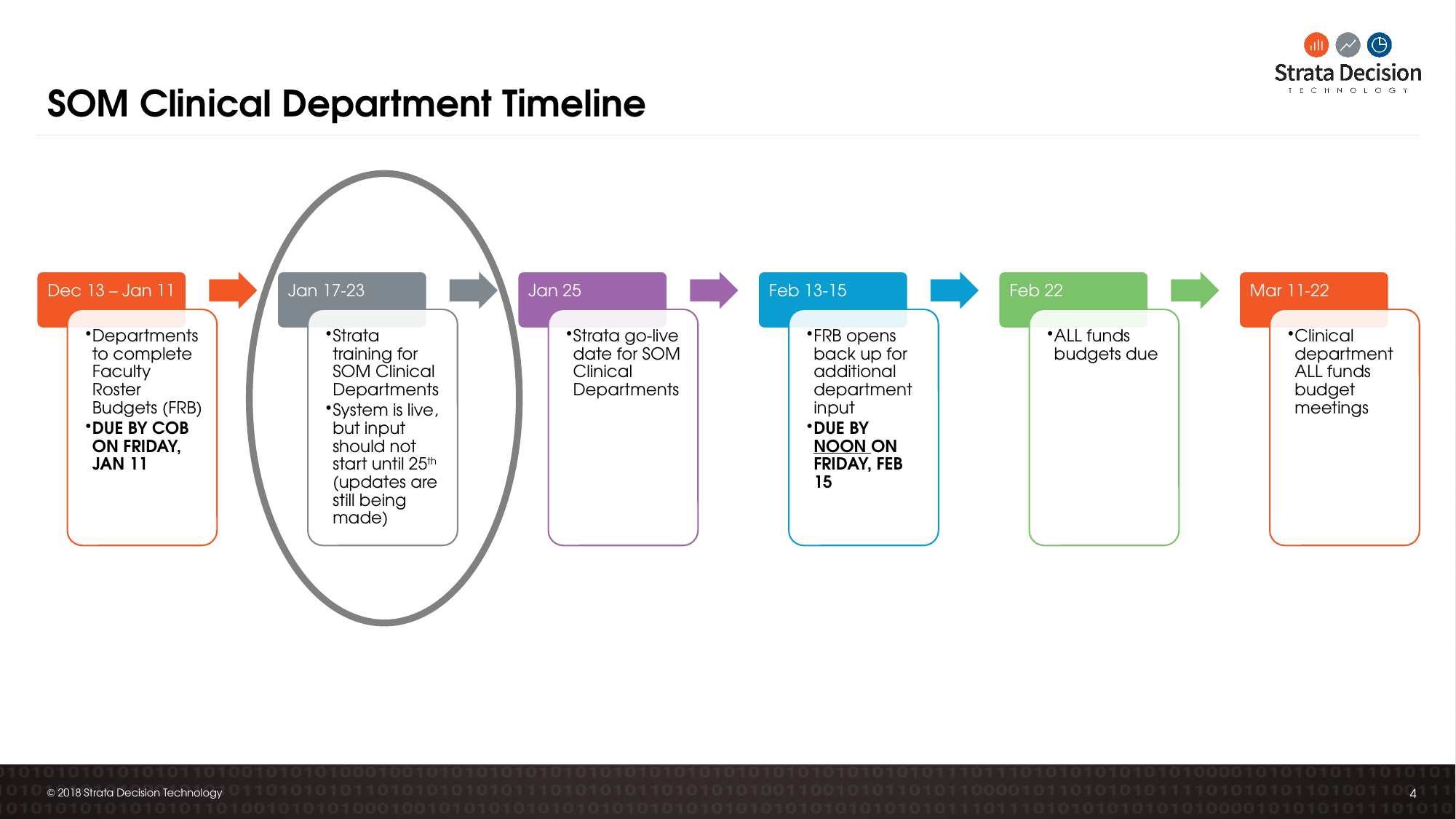

# SOM Clinical Department Timeline

Dec 13 – Jan 11
Departments to complete Faculty Roster Budgets (FRB)
DUE BY COB ON FRIDAY, JAN 11

Jan 17-23
Strata training for SOM Clinical Departments
System is live, but input should not start until 25th (updates are still being made)

Jan 25
Strata go-live date for SOM Clinical Departments

Feb 13-15
FRB opens back up for additional department input
DUE BY NOON ON FRIDAY, FEB 15

Feb 22
ALL funds budgets due

Mar 11-22
Clinical department ALL funds budget meetings